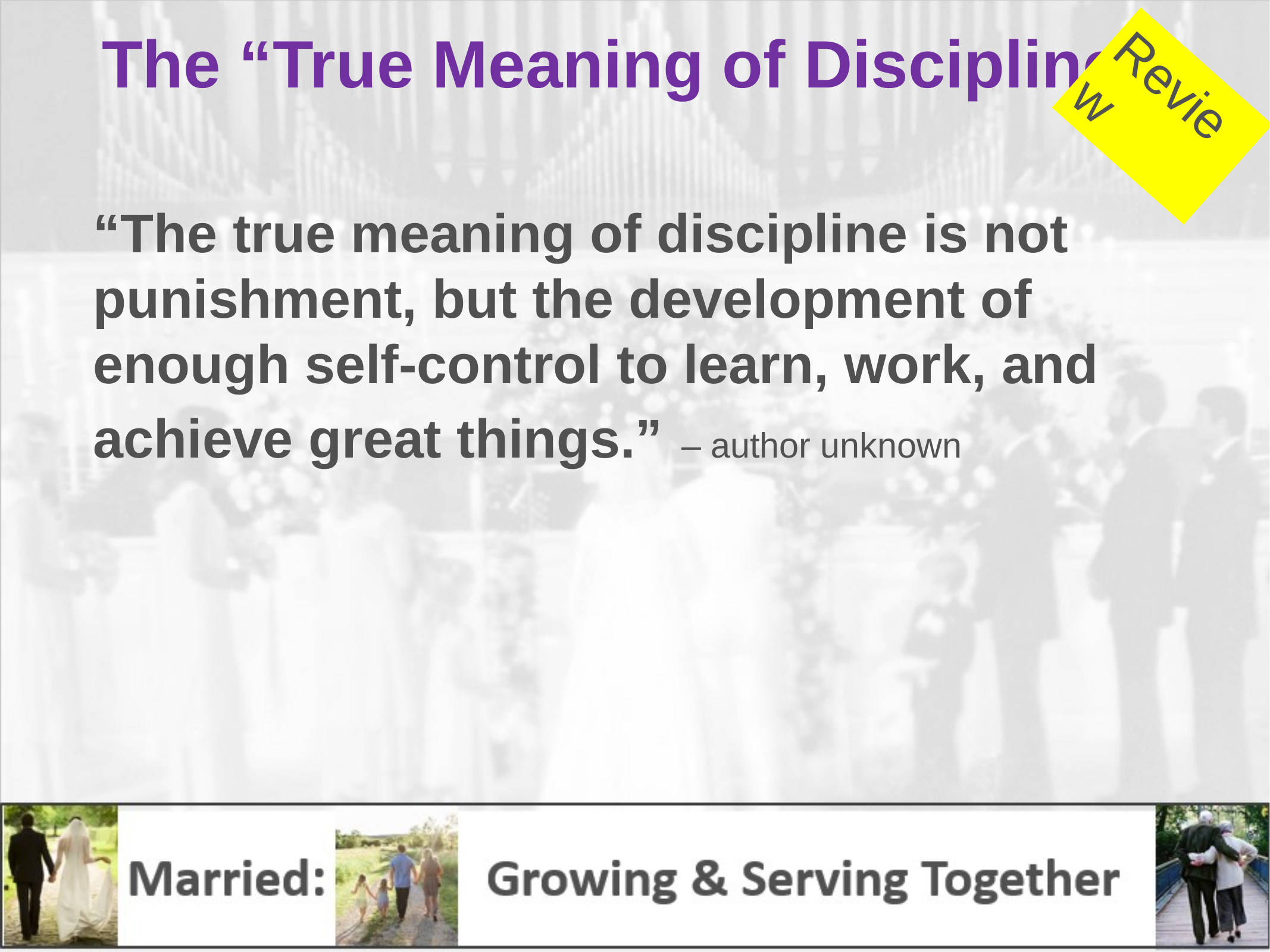

The “True Meaning of Discipline”
Review
“The true meaning of discipline is not punishment, but the development of enough self-control to learn, work, and achieve great things.” – author unknown